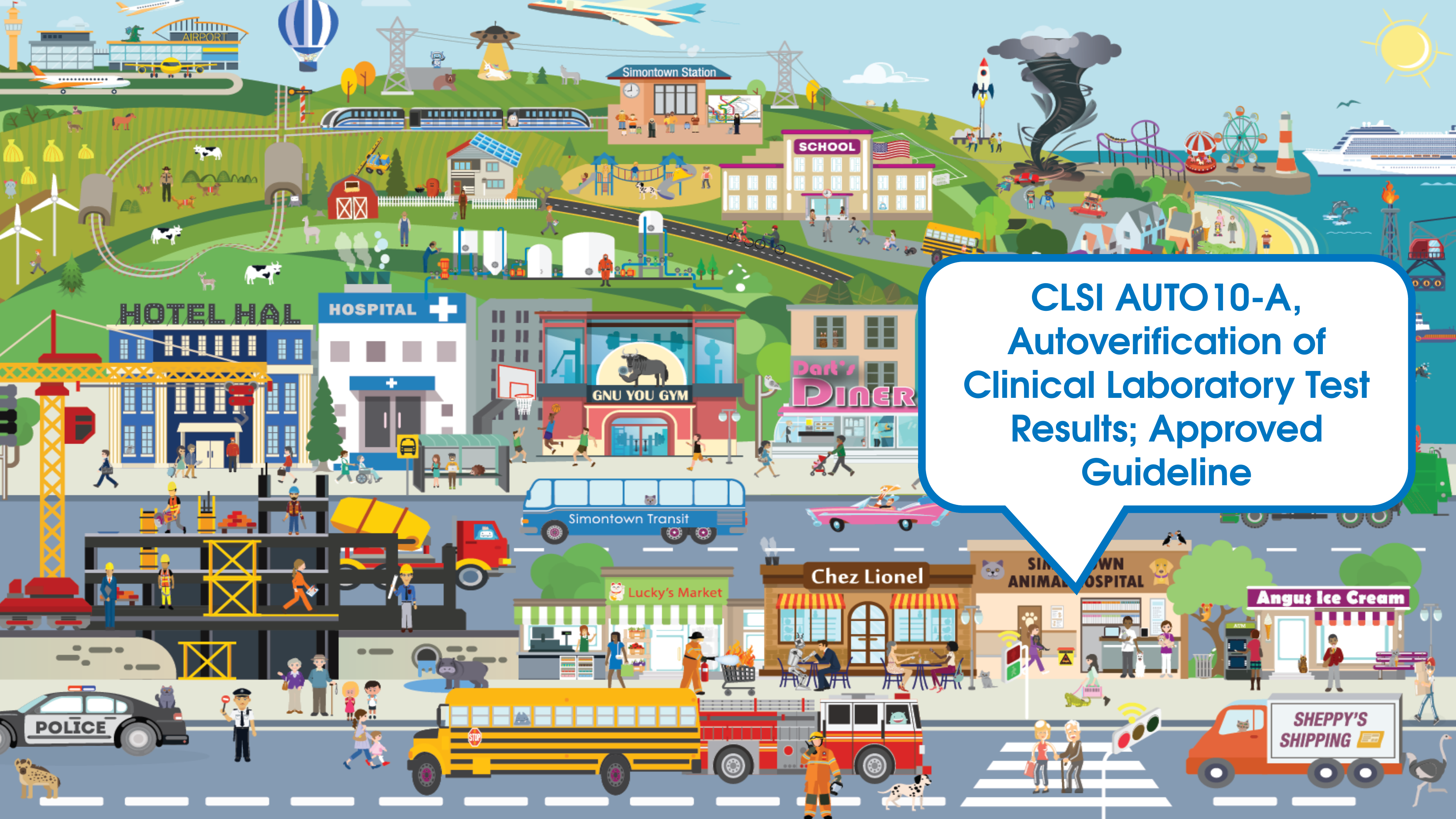

CLSI AUTO10-A, Autoverification of Clinical Laboratory Test Results; Approved Guideline